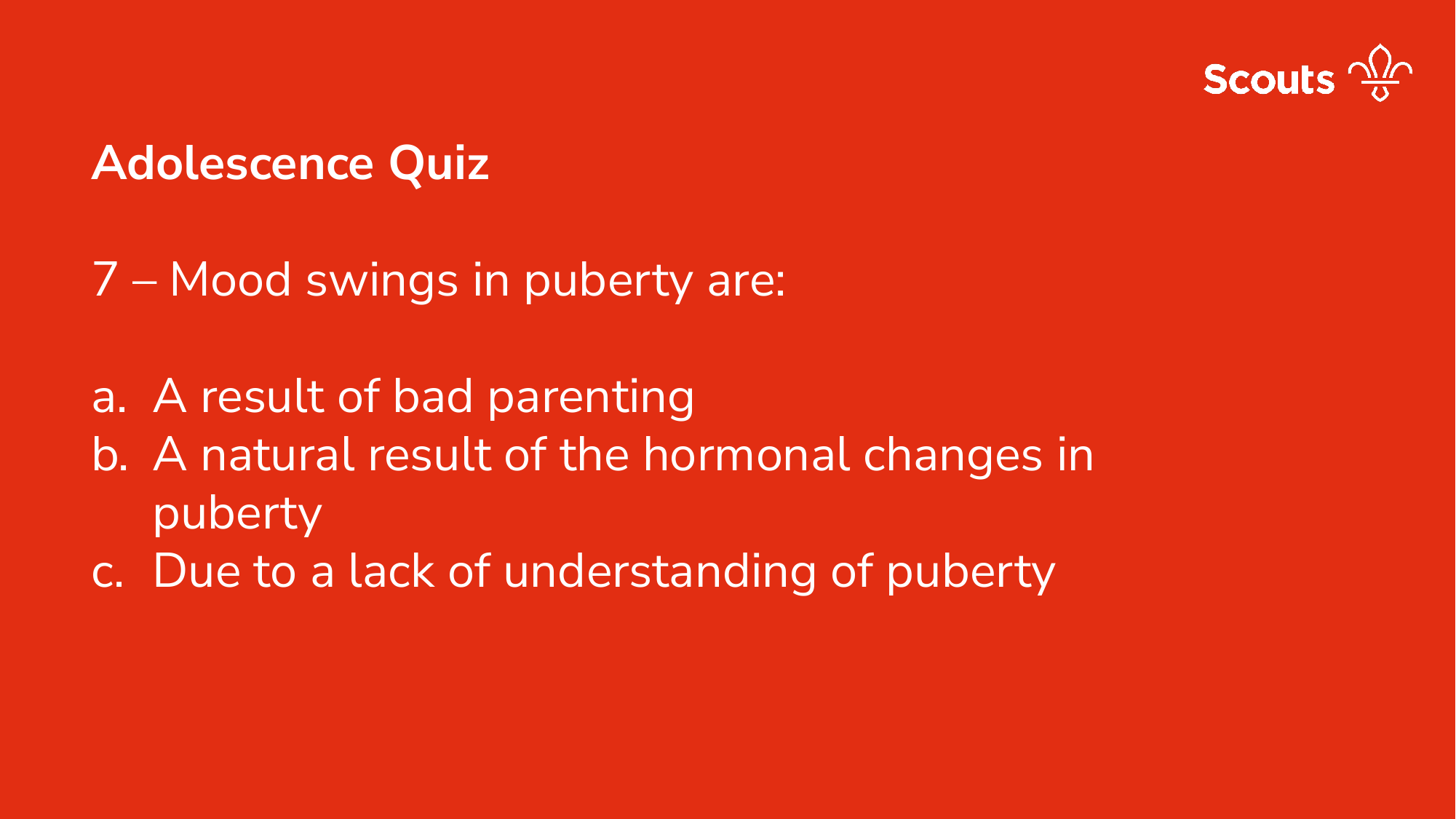

Adolescence Quiz

7 – Mood swings in puberty are:

A result of bad parenting
A natural result of the hormonal changes in puberty
Due to a lack of understanding of puberty